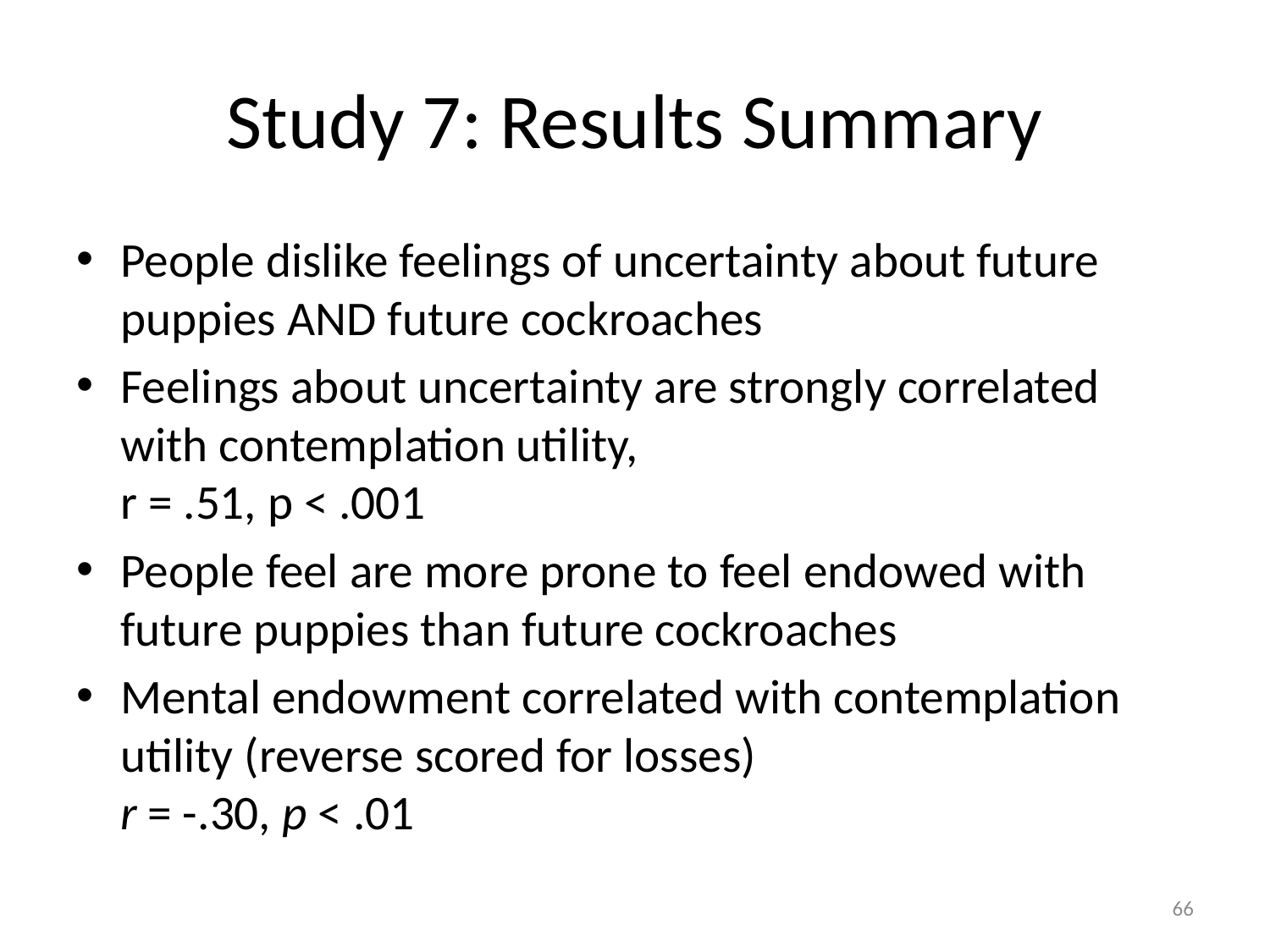

# Study 7: Results Summary
People dislike feelings of uncertainty about future puppies AND future cockroaches
Feelings about uncertainty are strongly correlated with contemplation utility,
r = .51, p < .001
People feel are more prone to feel endowed with future puppies than future cockroaches
Mental endowment correlated with contemplation utility (reverse scored for losses)
r = -.30, p < .01
66